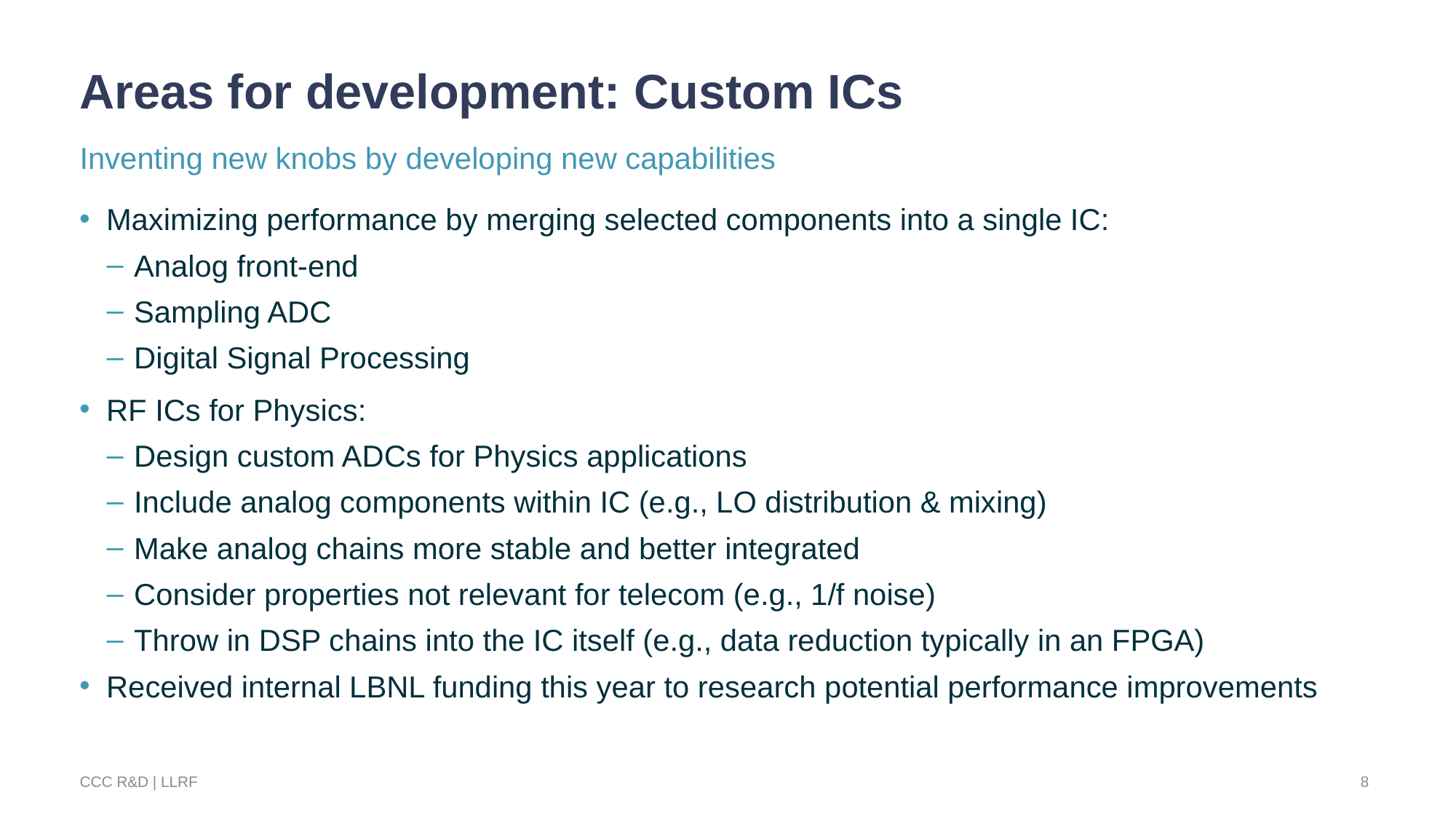

# Areas for development: Custom ICs
Inventing new knobs by developing new capabilities
Maximizing performance by merging selected components into a single IC:
Analog front-end
Sampling ADC
Digital Signal Processing
RF ICs for Physics:
Design custom ADCs for Physics applications
Include analog components within IC (e.g., LO distribution & mixing)
Make analog chains more stable and better integrated
Consider properties not relevant for telecom (e.g., 1/f noise)
Throw in DSP chains into the IC itself (e.g., data reduction typically in an FPGA)
Received internal LBNL funding this year to research potential performance improvements

8
CCC R&D | LLRF